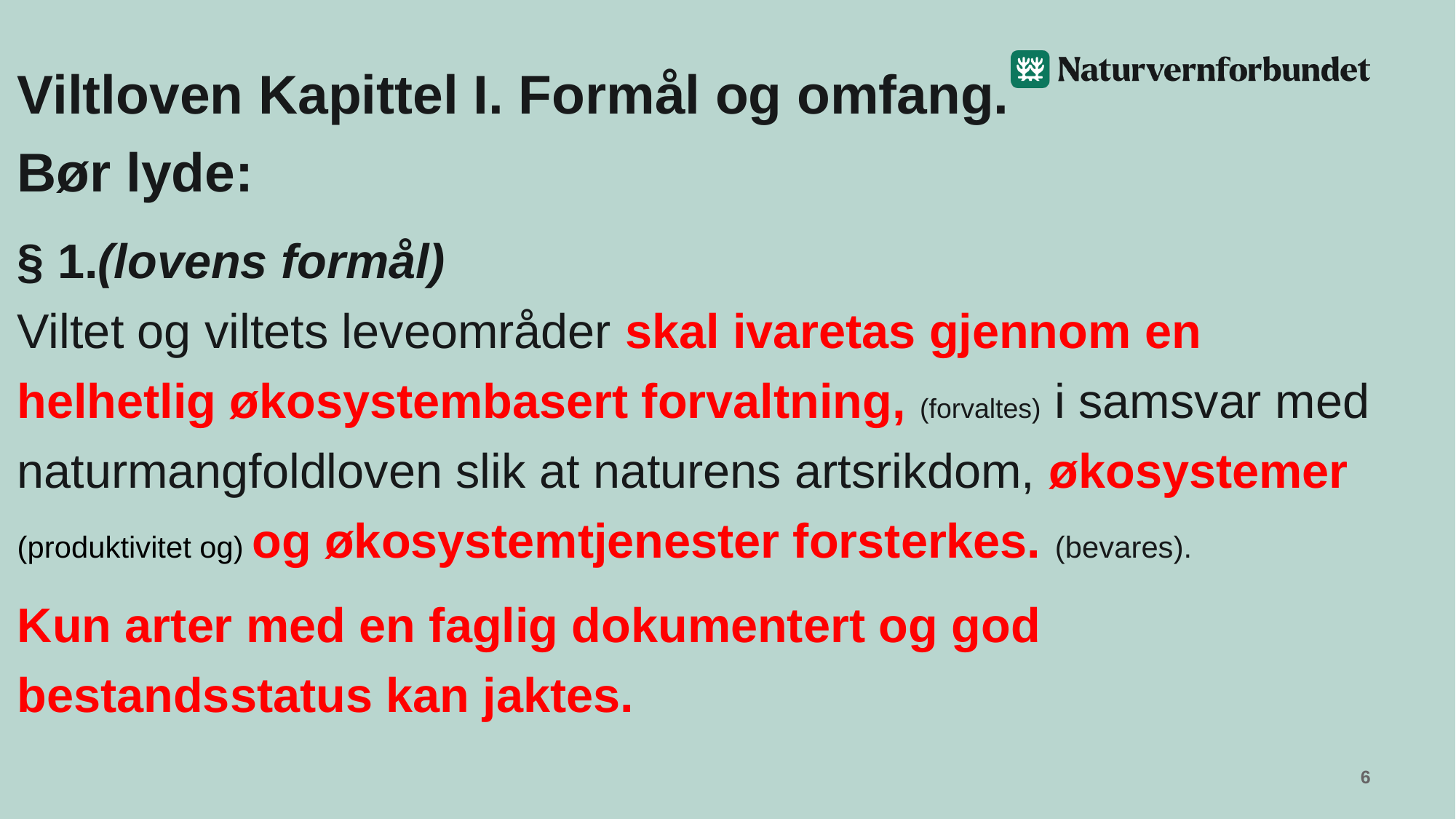

Viltloven Kapittel I. Formål og omfang.
Bør lyde:
§ 1.(lovens formål)
Viltet og viltets leveområder skal ivaretas gjennom en helhetlig økosystembasert forvaltning, (forvaltes) i samsvar med naturmangfoldloven slik at naturens artsrikdom, økosystemer (produktivitet og) og økosystemtjenester forsterkes. (bevares).
Kun arter med en faglig dokumentert og god bestandsstatus kan jaktes.
6